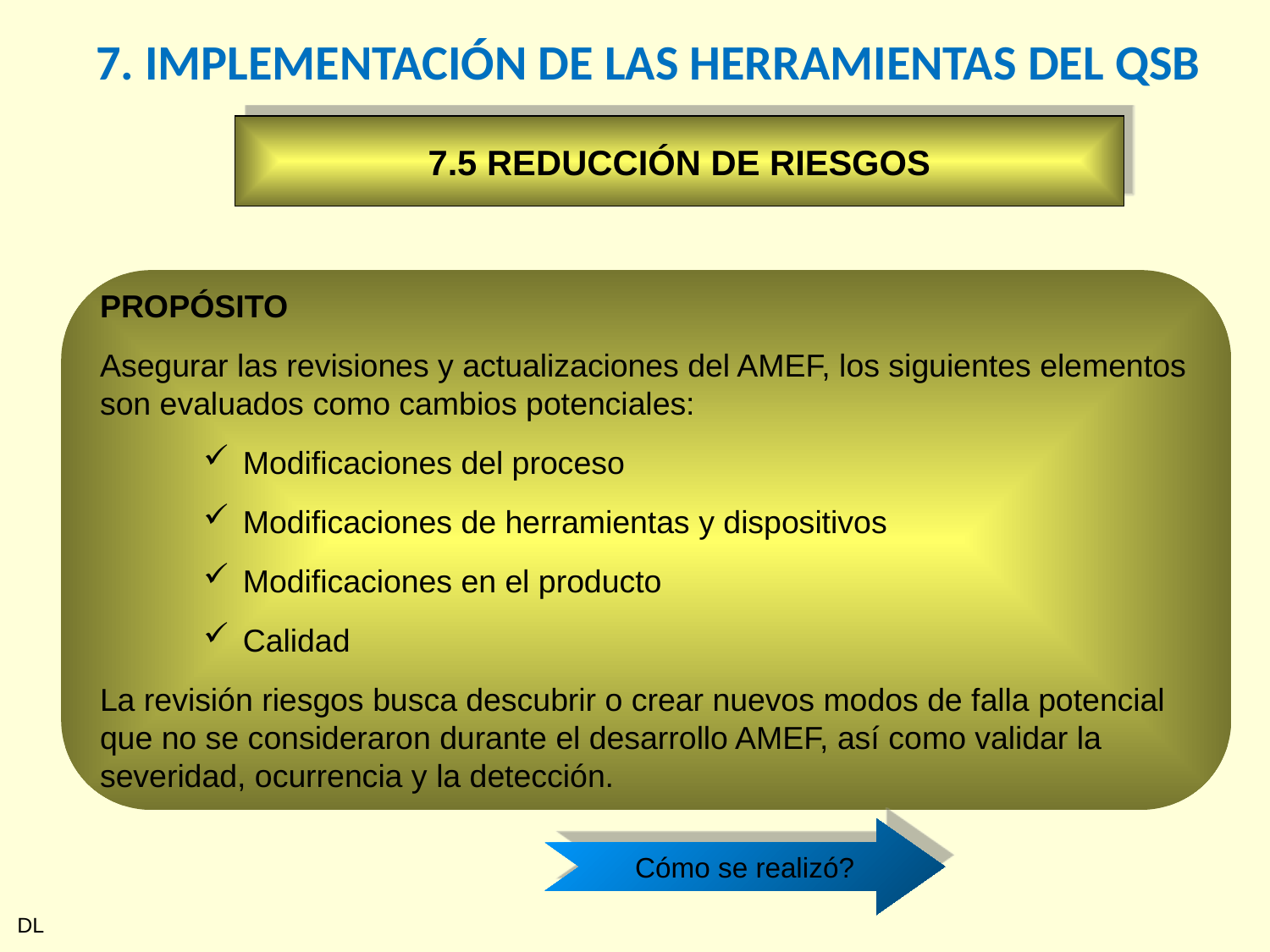

7. IMPLEMENTACIÓN DE LAS HERRAMIENTAS DEL QSB
7.5 REDUCCIÓN DE RIESGOS
PROPÓSITO
Asegurar las revisiones y actualizaciones del AMEF, los siguientes elementos son evaluados como cambios potenciales:
Modificaciones del proceso
Modificaciones de herramientas y dispositivos
Modificaciones en el producto
Calidad
La revisión riesgos busca descubrir o crear nuevos modos de falla potencial que no se consideraron durante el desarrollo AMEF, así como validar la severidad, ocurrencia y la detección.
Cómo se realizó?
DL